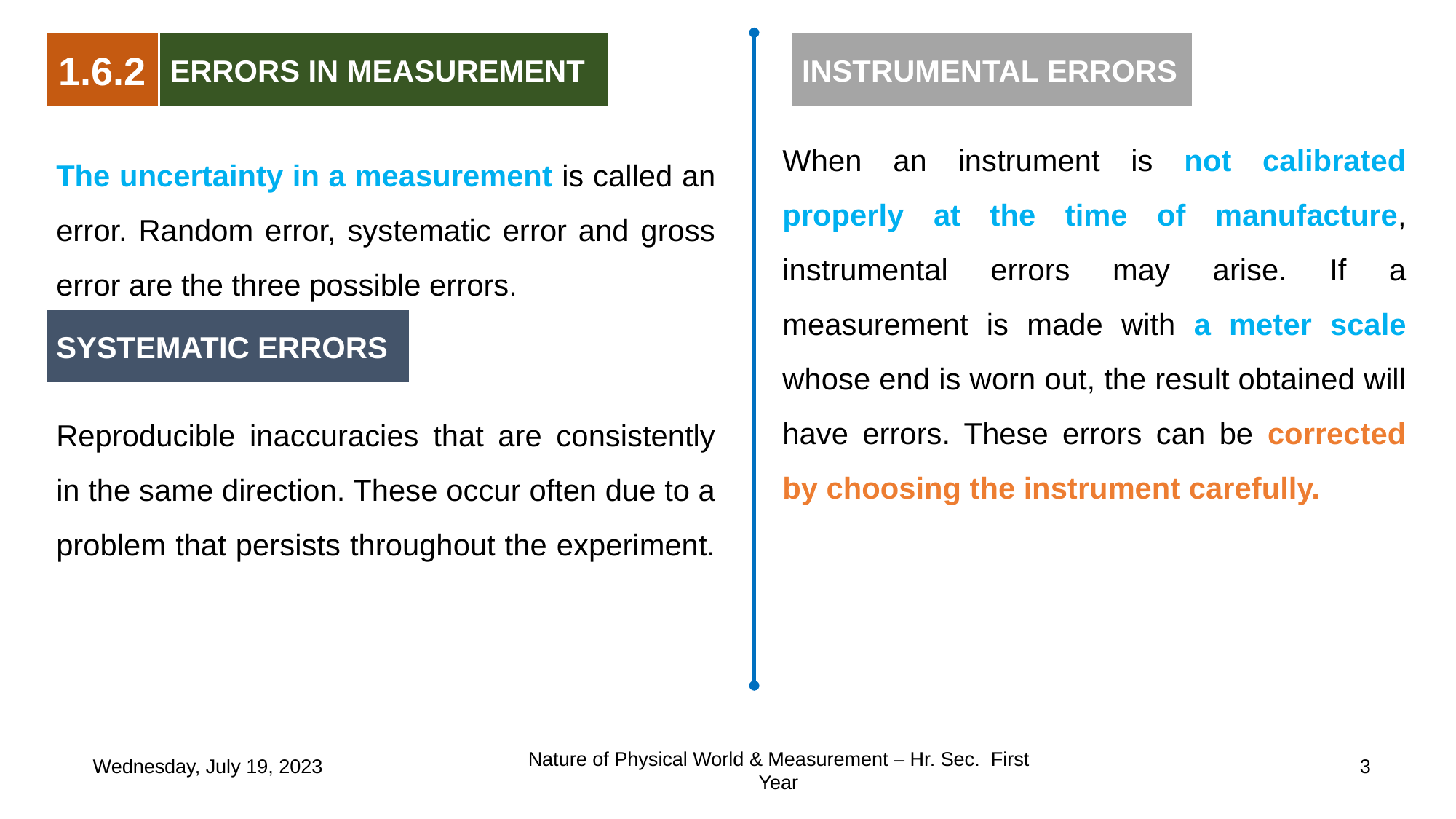

1.6.2
ERRORS IN MEASUREMENT
INSTRUMENTAL ERRORS
When an instrument is not calibrated properly at the time of manufacture, instrumental errors may arise. If a measurement is made with a meter scale whose end is worn out, the result obtained will have errors. These errors can be corrected by choosing the instrument carefully.
The uncertainty in a measurement is called an error. Random error, systematic error and gross error are the three possible errors.
SYSTEMATIC ERRORS
Reproducible inaccuracies that are consistently in the same direction. These occur often due to a problem that persists throughout the experiment.
Wednesday, July 19, 2023
3
Nature of Physical World & Measurement – Hr. Sec.  First Year
(c) Shanthimalai Trust 2023
3